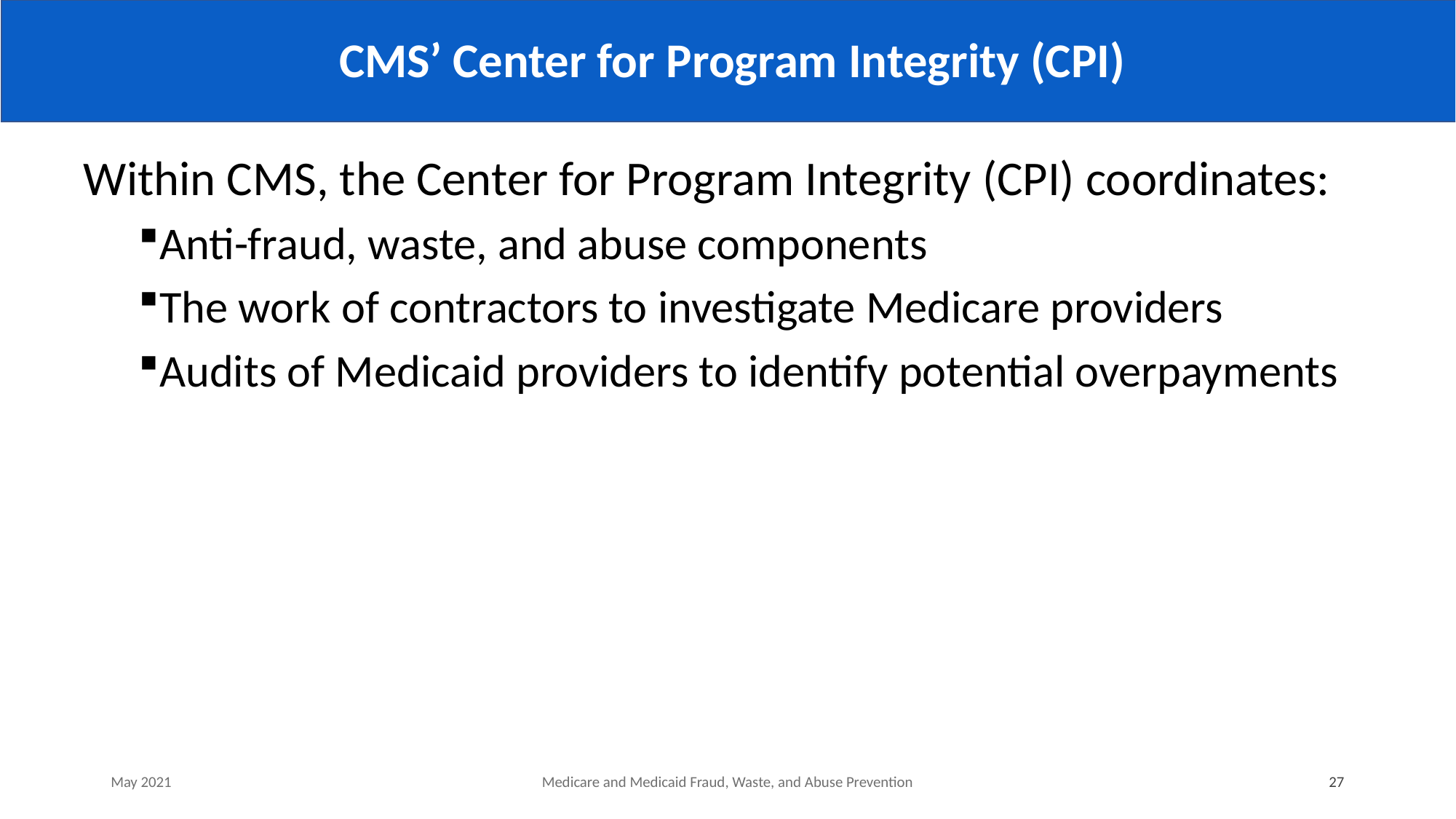

# CMS’ Center for Program Integrity (CPI)
Within CMS, the Center for Program Integrity (CPI) coordinates:
Anti-fraud, waste, and abuse components
The work of contractors to investigate Medicare providers
Audits of Medicaid providers to identify potential overpayments

May 2021
Medicare and Medicaid Fraud, Waste, and Abuse Prevention